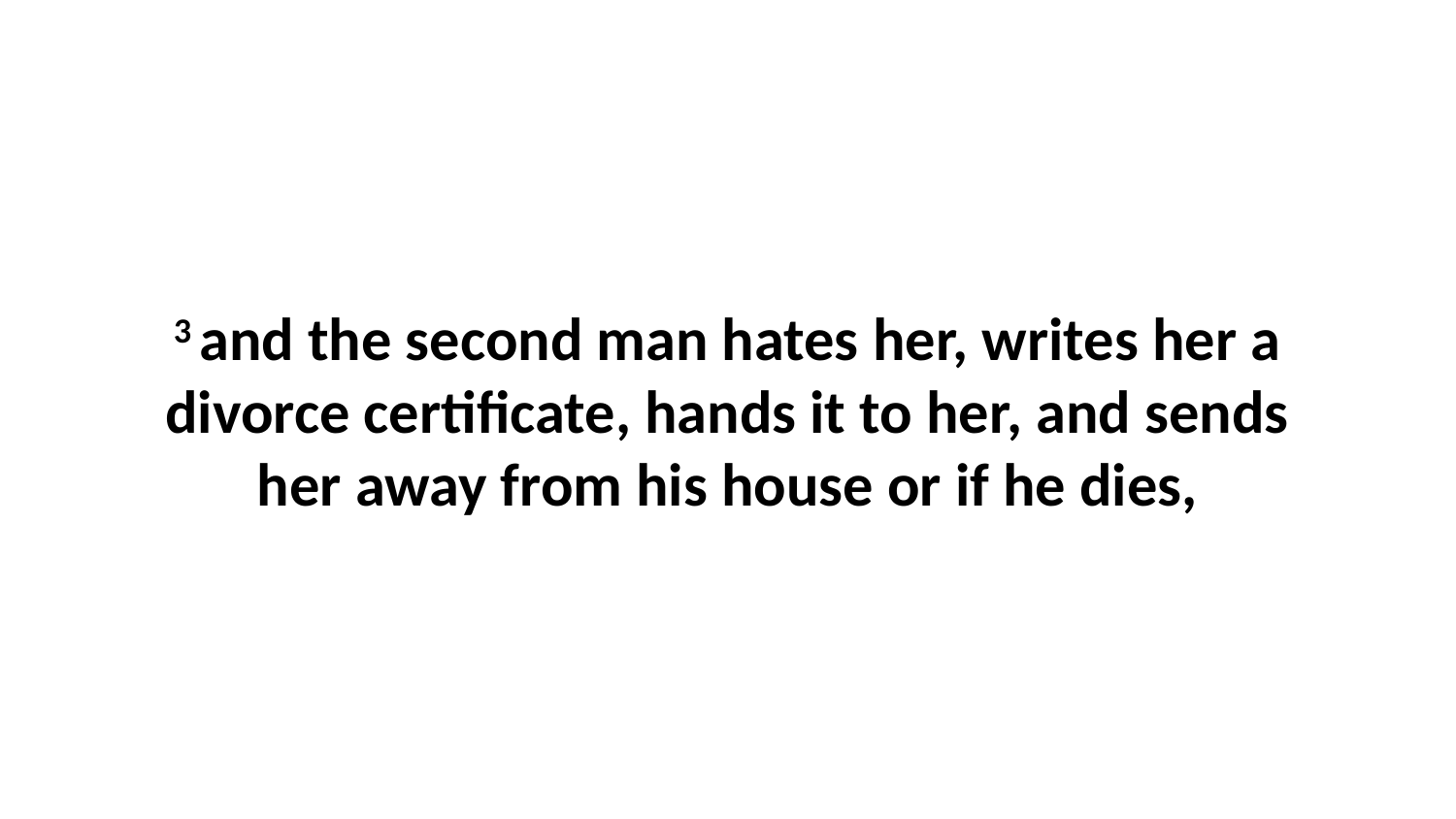

3 and the second man hates her, writes her a divorce certificate, hands it to her, and sends her away from his house or if he dies,